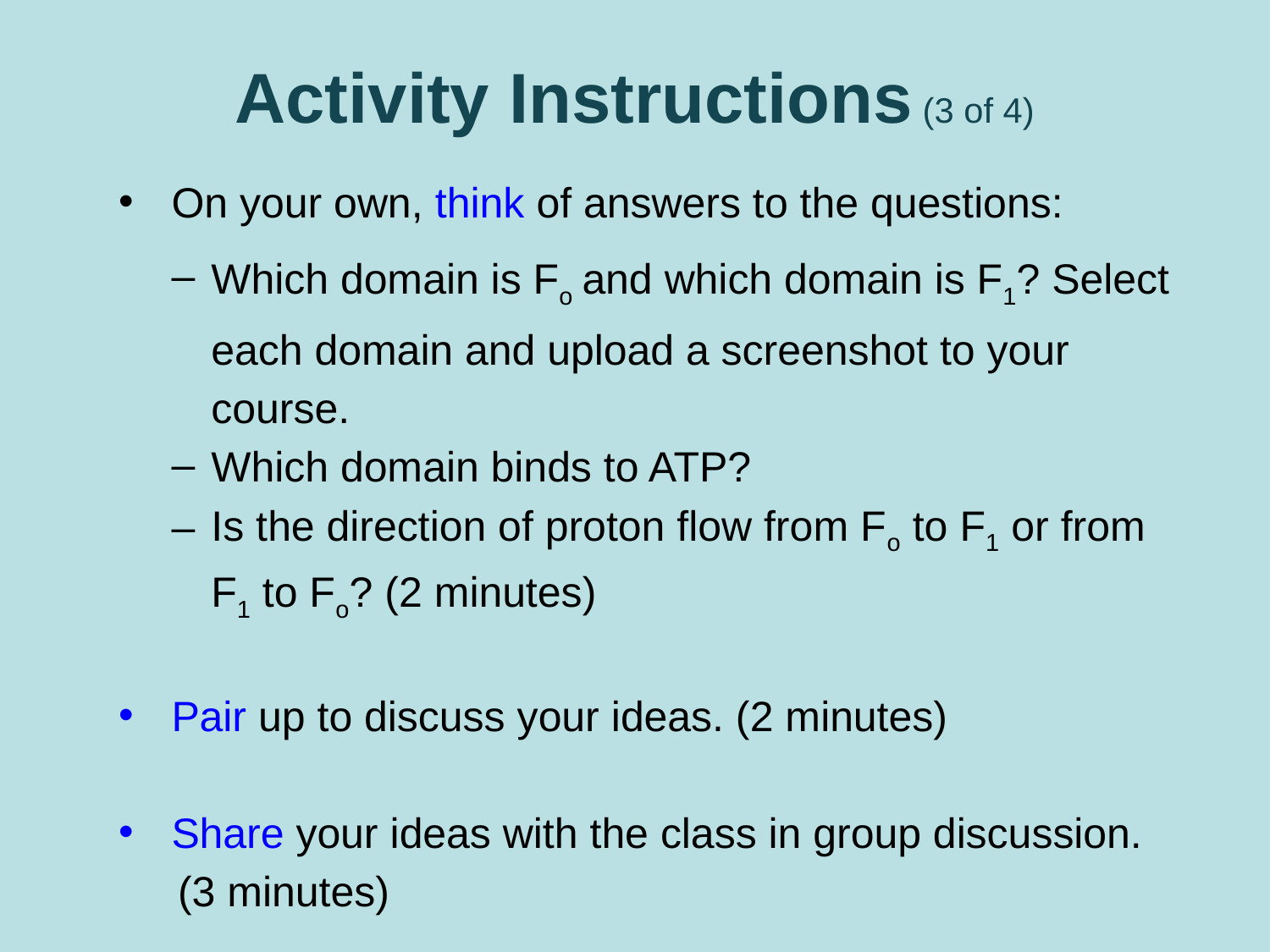

# Activity Instructions (3 of 4)
On your own, think of answers to the questions:
Which domain is Fo and which domain is F1? Select each domain and upload a screenshot to your course.
Which domain binds to ATP?
Is the direction of proton flow from Fo to F1 or from F1 to Fo? (2 minutes)

Pair up to discuss your ideas. (2 minutes)

Share your ideas with the class in group discussion.
     (3 minutes)